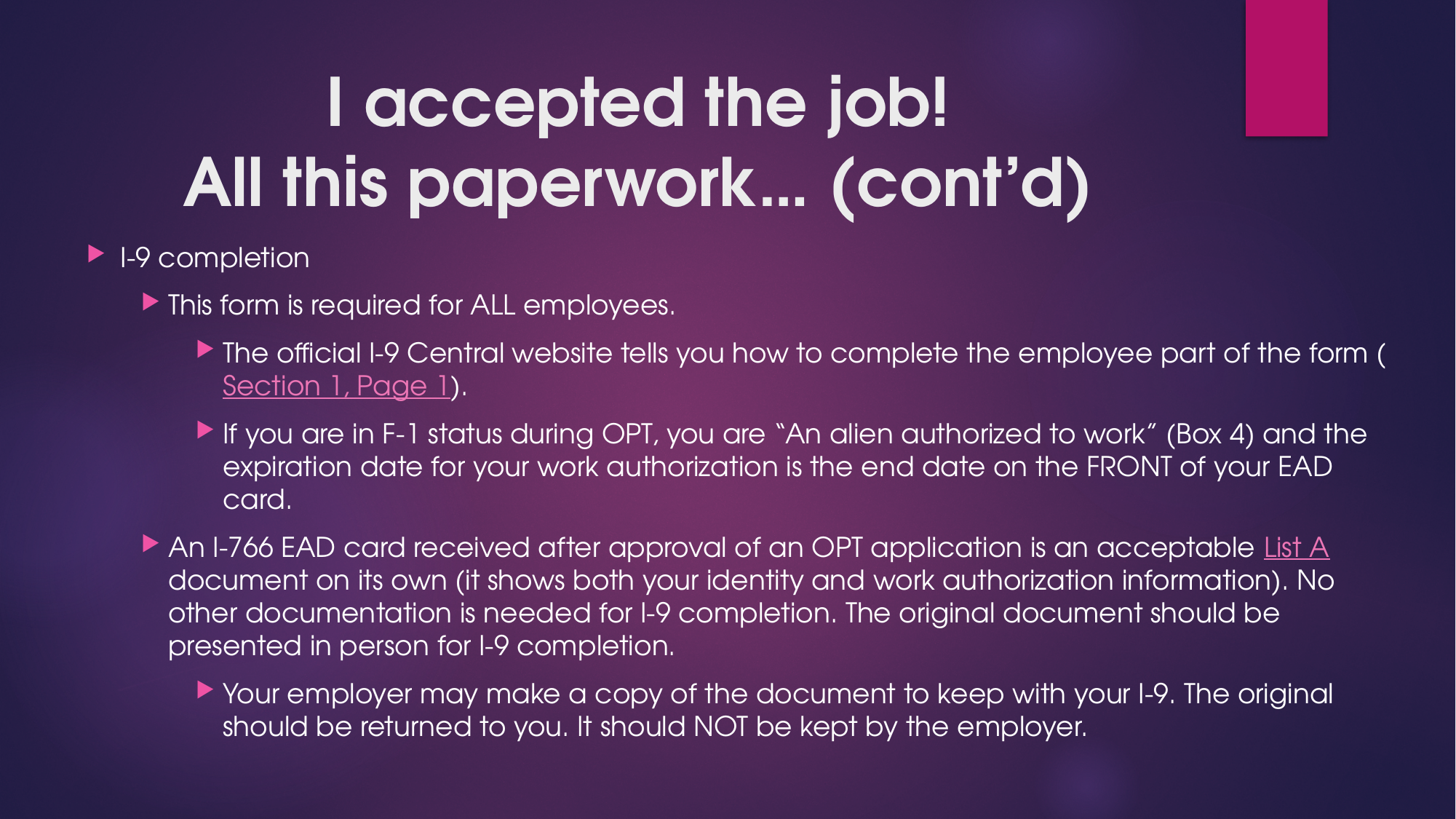

# I accepted the job! All this paperwork… (cont’d)
I-9 completion
This form is required for ALL employees.
The official I-9 Central website tells you how to complete the employee part of the form (Section 1, Page 1).
If you are in F-1 status during OPT, you are “An alien authorized to work” (Box 4) and the expiration date for your work authorization is the end date on the FRONT of your EAD card.
An I-766 EAD card received after approval of an OPT application is an acceptable List A document on its own (it shows both your identity and work authorization information). No other documentation is needed for I-9 completion. The original document should be presented in person for I-9 completion.
Your employer may make a copy of the document to keep with your I-9. The original should be returned to you. It should NOT be kept by the employer.